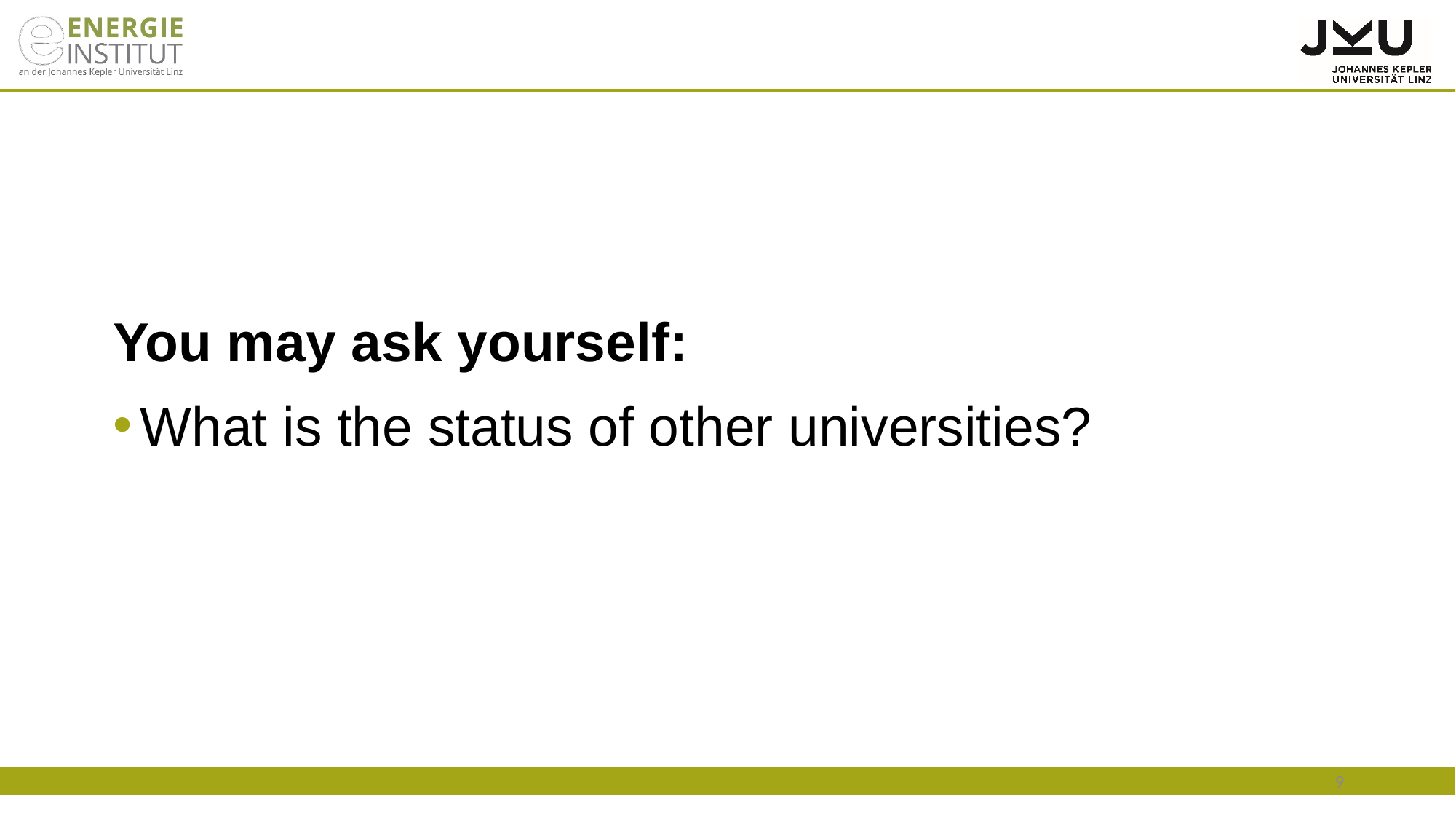

You may ask yourself:
What is the status of other universities?

9